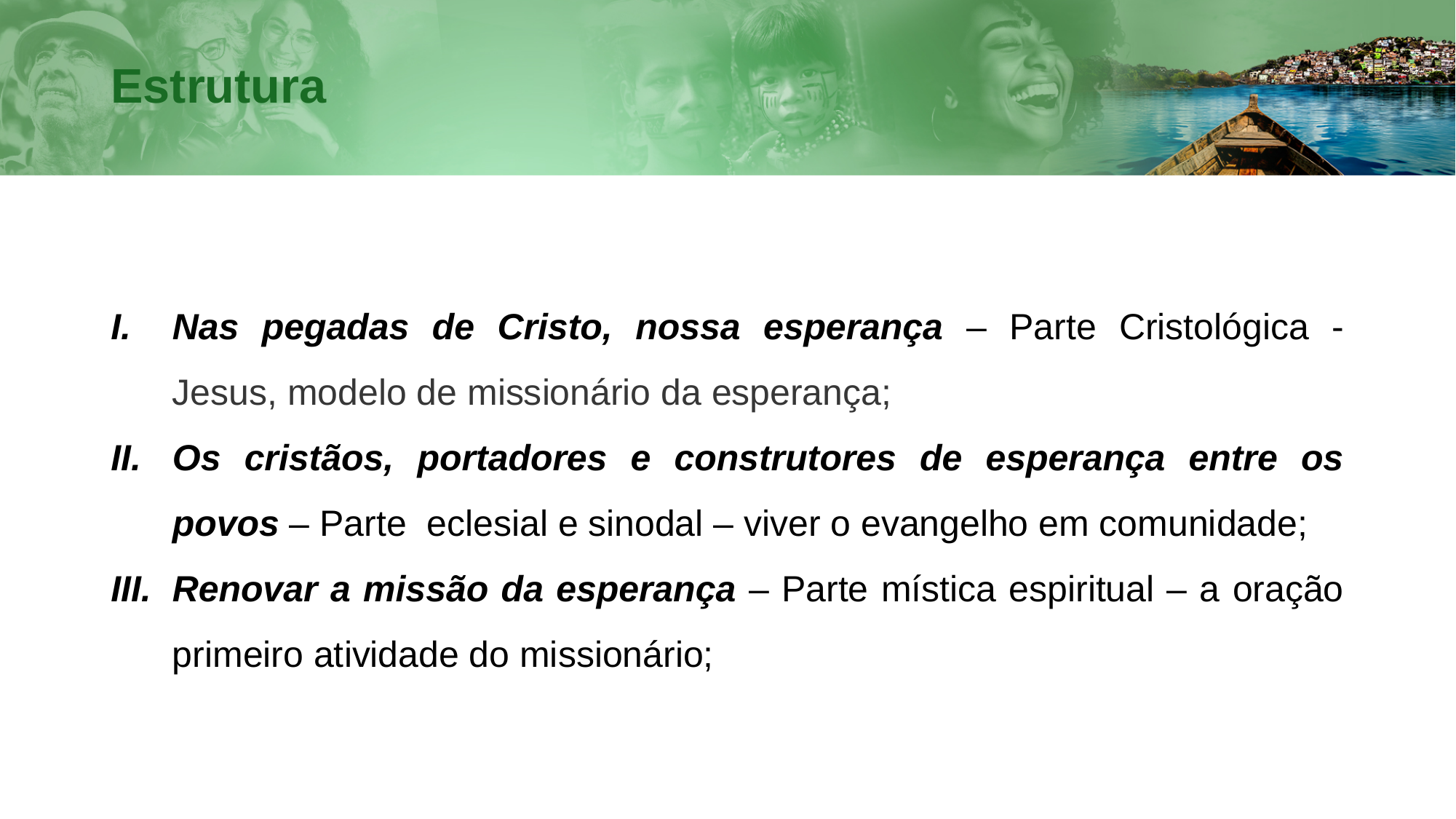

# Estrutura
Nas pegadas de Cristo, nossa esperança – Parte Cristológica - Jesus, modelo de missionário da esperança;
Os cristãos, portadores e construtores de esperança entre os povos – Parte  eclesial e sinodal – viver o evangelho em comunidade;
Renovar a missão da esperança – Parte mística espiritual – a oração primeiro atividade do missionário;